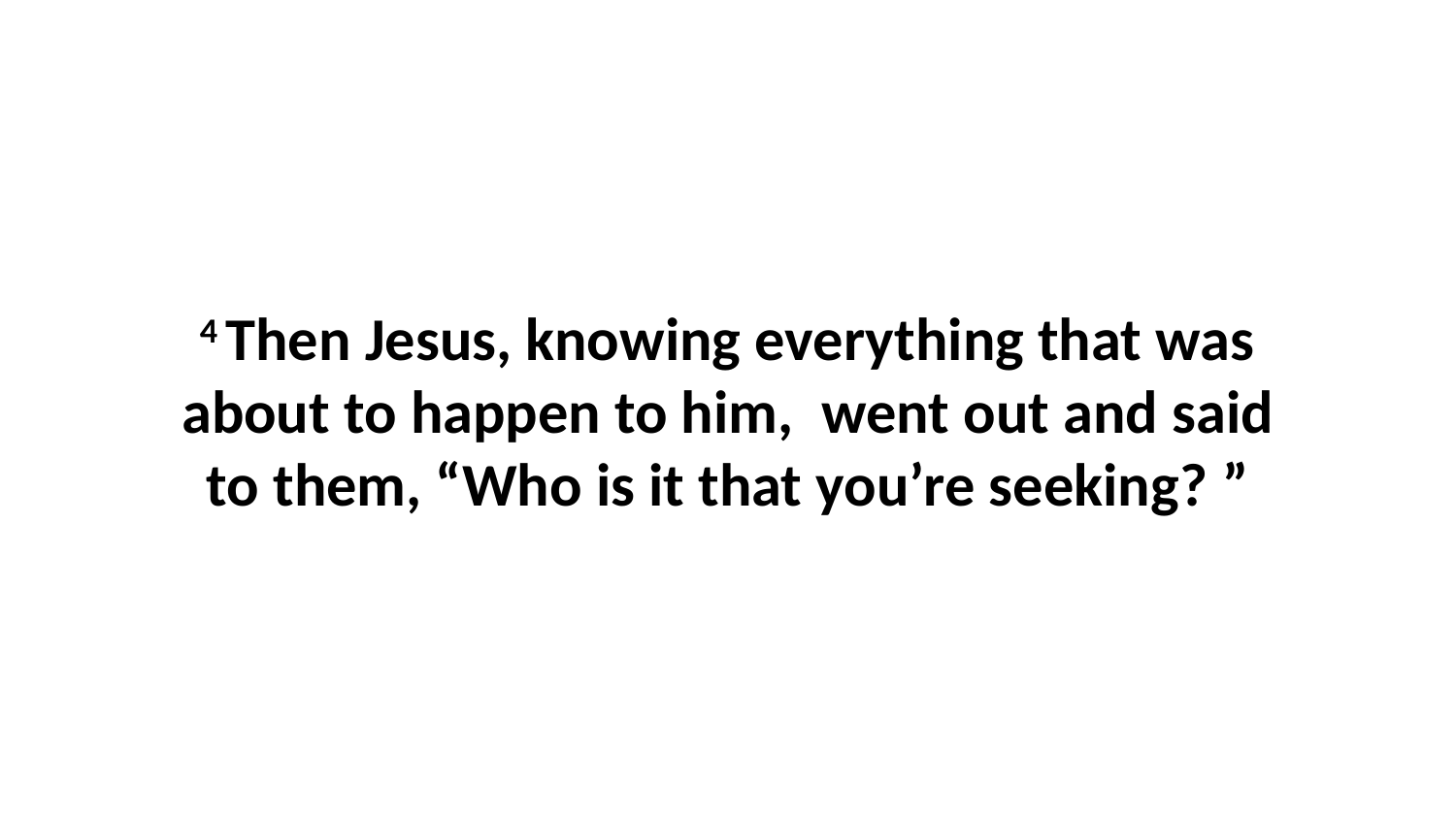

4 Then Jesus, knowing everything that was about to happen to him,  went out and said to them, “Who is it that you’re seeking? ”